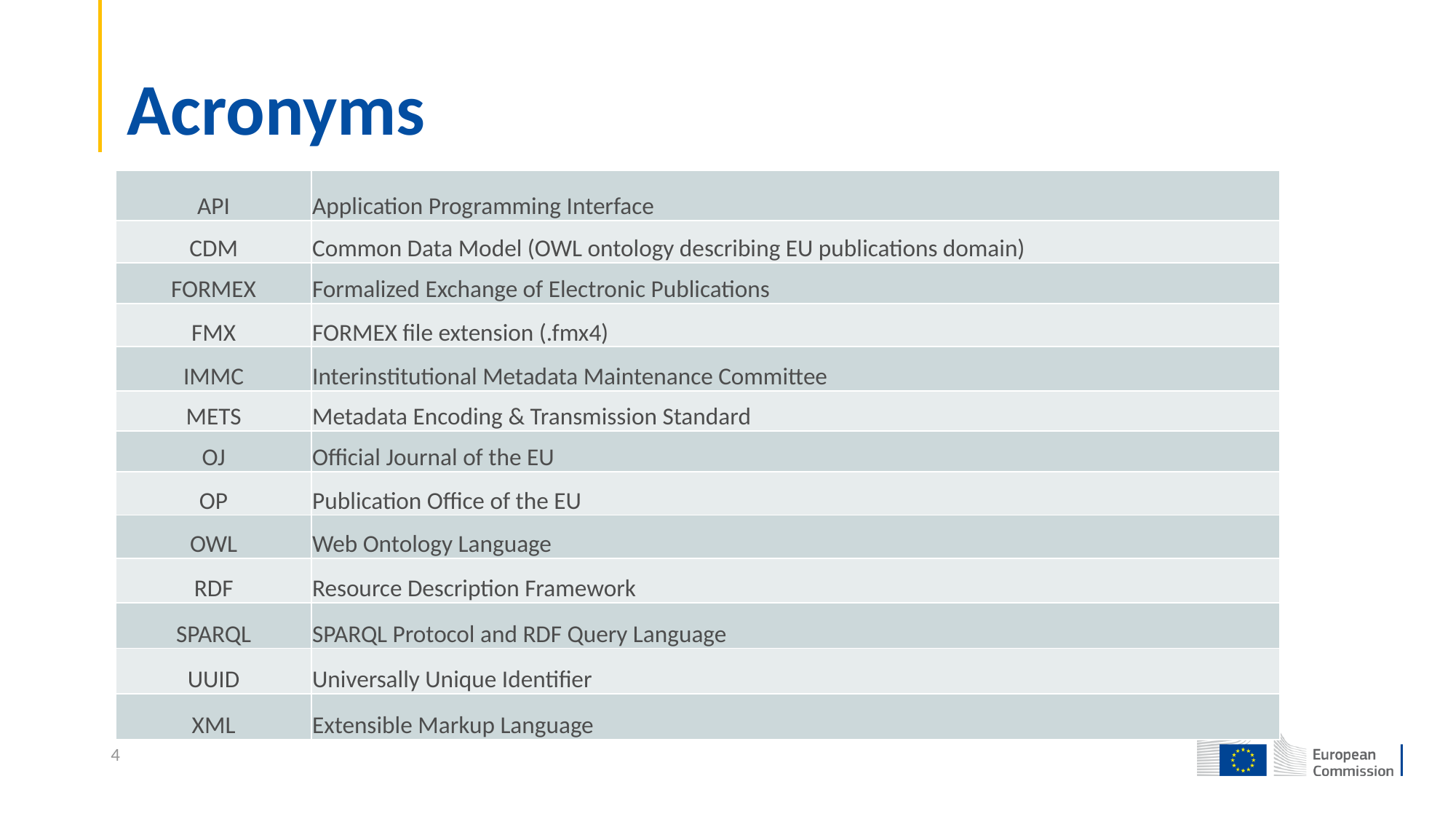

# Acronyms
| API | Application Programming Interface |
| --- | --- |
| CDM | Common Data Model (OWL ontology describing EU publications domain) |
| FORMEX | Formalized Exchange of Electronic Publications |
| FMX | FORMEX file extension (.fmx4) |
| IMMC | Interinstitutional Metadata Maintenance Committee |
| METS | Metadata Encoding & Transmission Standard |
| OJ | Official Journal of the EU |
| OP | Publication Office of the EU |
| OWL | Web Ontology Language |
| RDF | Resource Description Framework |
| SPARQL | SPARQL Protocol and RDF Query Language |
| UUID | Universally Unique Identifier |
| XML | Extensible Markup Language |
4